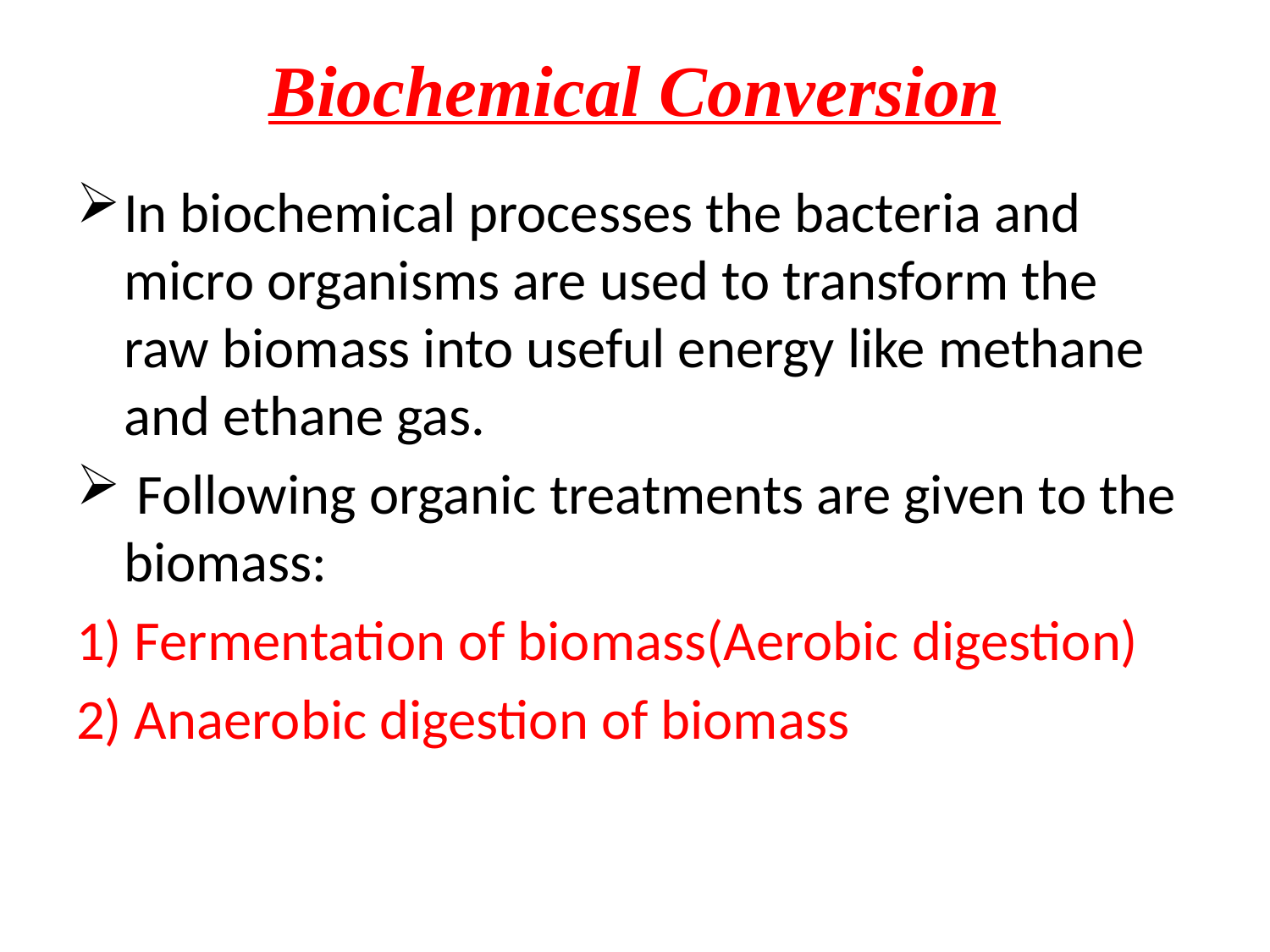

# Biochemical Conversion
In biochemical processes the bacteria and micro organisms are used to transform the raw biomass into useful energy like methane and ethane gas.
 Following organic treatments are given to the biomass:
1) Fermentation of biomass(Aerobic digestion)
2) Anaerobic digestion of biomass